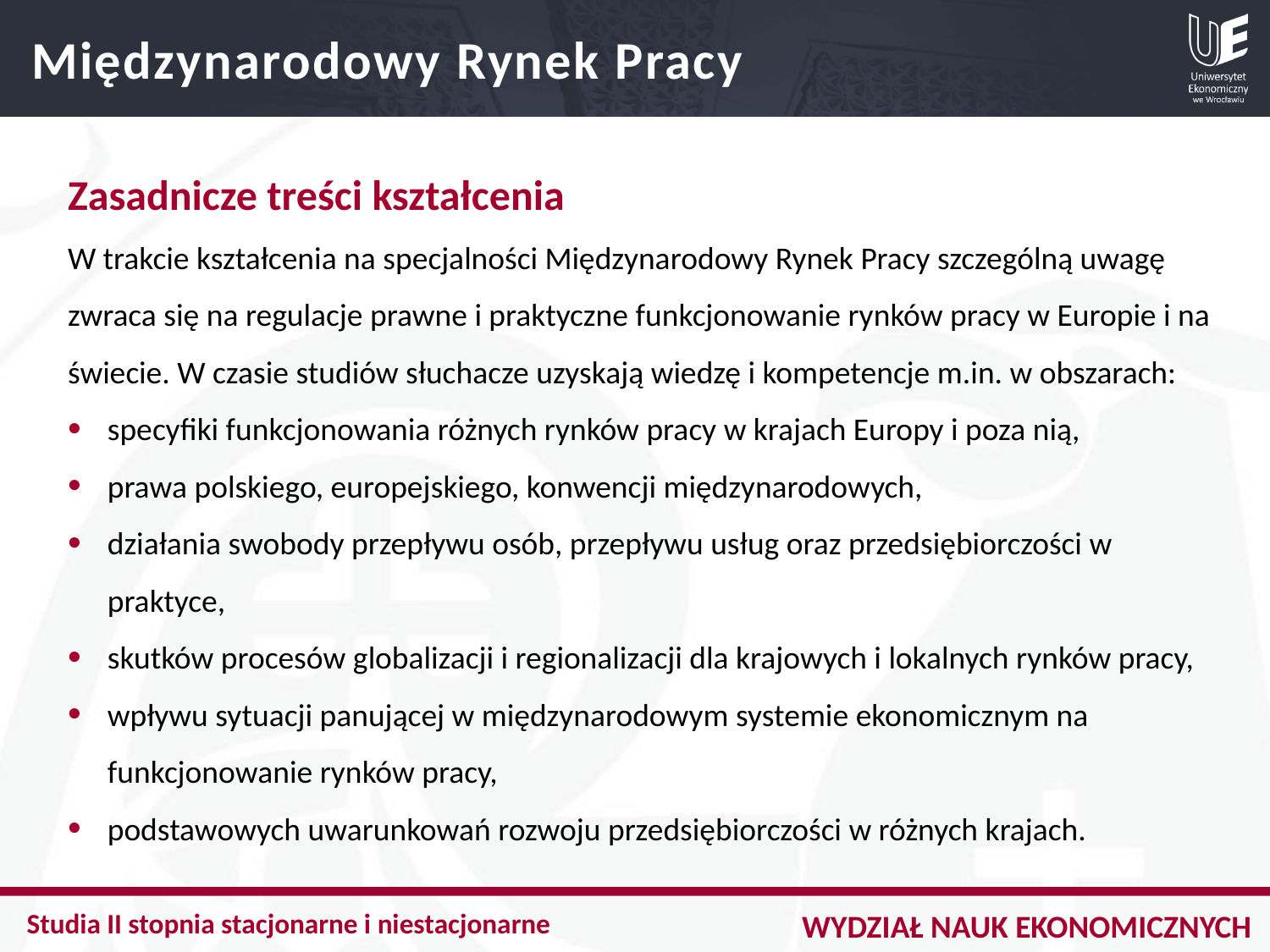

Międzynarodowy Rynek Pracy
Zasadnicze treści kształcenia
W trakcie kształcenia na specjalności Międzynarodowy Rynek Pracy szczególną uwagę zwraca się na regulacje prawne i praktyczne funkcjonowanie rynków pracy w Europie i na świecie. W czasie studiów słuchacze uzyskają wiedzę i kompetencje m.in. w obszarach:
specyfiki funkcjonowania różnych rynków pracy w krajach Europy i poza nią,
prawa polskiego, europejskiego, konwencji międzynarodowych,
działania swobody przepływu osób, przepływu usług oraz przedsiębiorczości w praktyce,
skutków procesów globalizacji i regionalizacji dla krajowych i lokalnych rynków pracy,
wpływu sytuacji panującej w międzynarodowym systemie ekonomicznym na funkcjonowanie rynków pracy,
podstawowych uwarunkowań rozwoju przedsiębiorczości w różnych krajach.